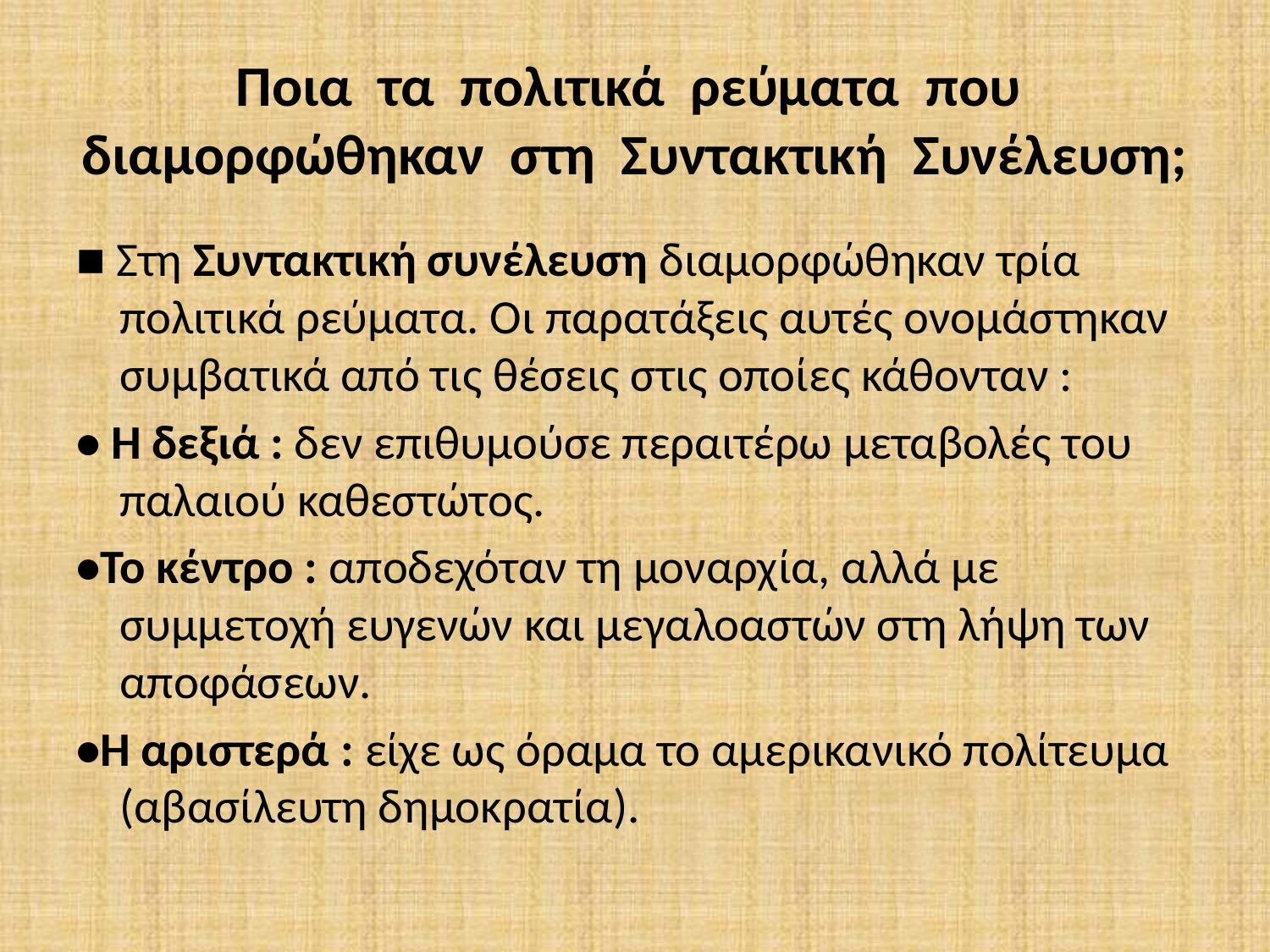

# Ποια  τα  πολιτικά  ρεύματα  που  διαμορφώθηκαν  στη  Συντακτική  Συνέλευση;
■ Στη Συντακτική συνέλευση διαμορφώθηκαν τρία πολιτικά ρεύματα. Οι παρατάξεις αυτές ονομάστηκαν συμβατικά από τις θέσεις στις οποίες κάθονταν :
• Η δεξιά : δεν επιθυμούσε περαιτέρω μεταβολές του παλαιού καθεστώτος.
•Το κέντρο : αποδεχόταν τη μοναρχία, αλλά με συμμετοχή ευγενών και μεγαλοαστών στη λήψη των αποφάσεων.
•Η αριστερά : είχε ως όραμα το αμερικανικό πολίτευμα (αβασίλευτη δημοκρατία).